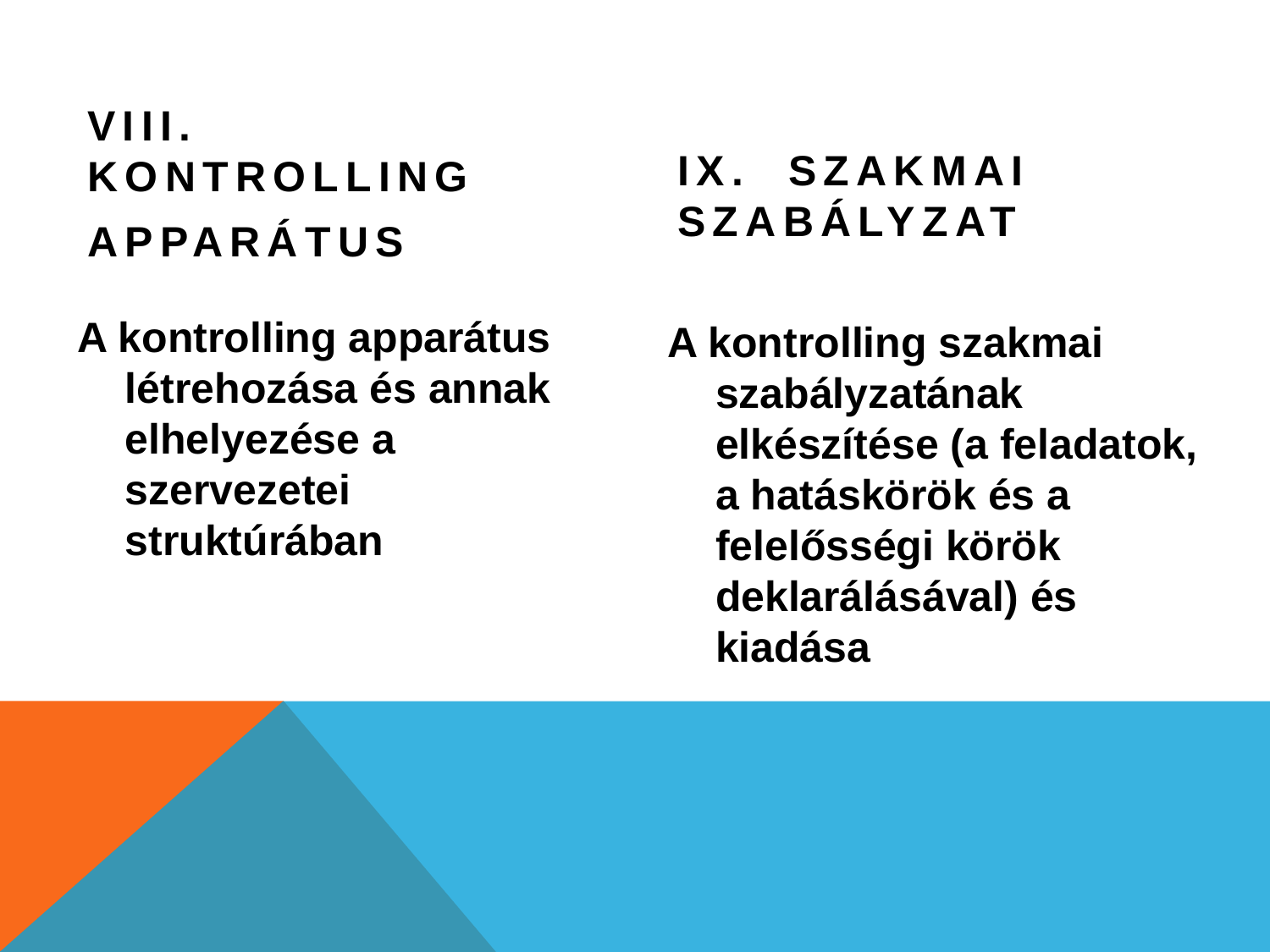

IX.  Szakmai szabályzat
VIII.  Kontrolling
apparátus
A kontrolling apparátus létrehozása és annak elhelyezése a szervezetei struktúrában
A kontrolling szakmai szabályzatának elkészítése (a feladatok, a hatáskörök és a felelősségi körök deklarálásával) és kiadása